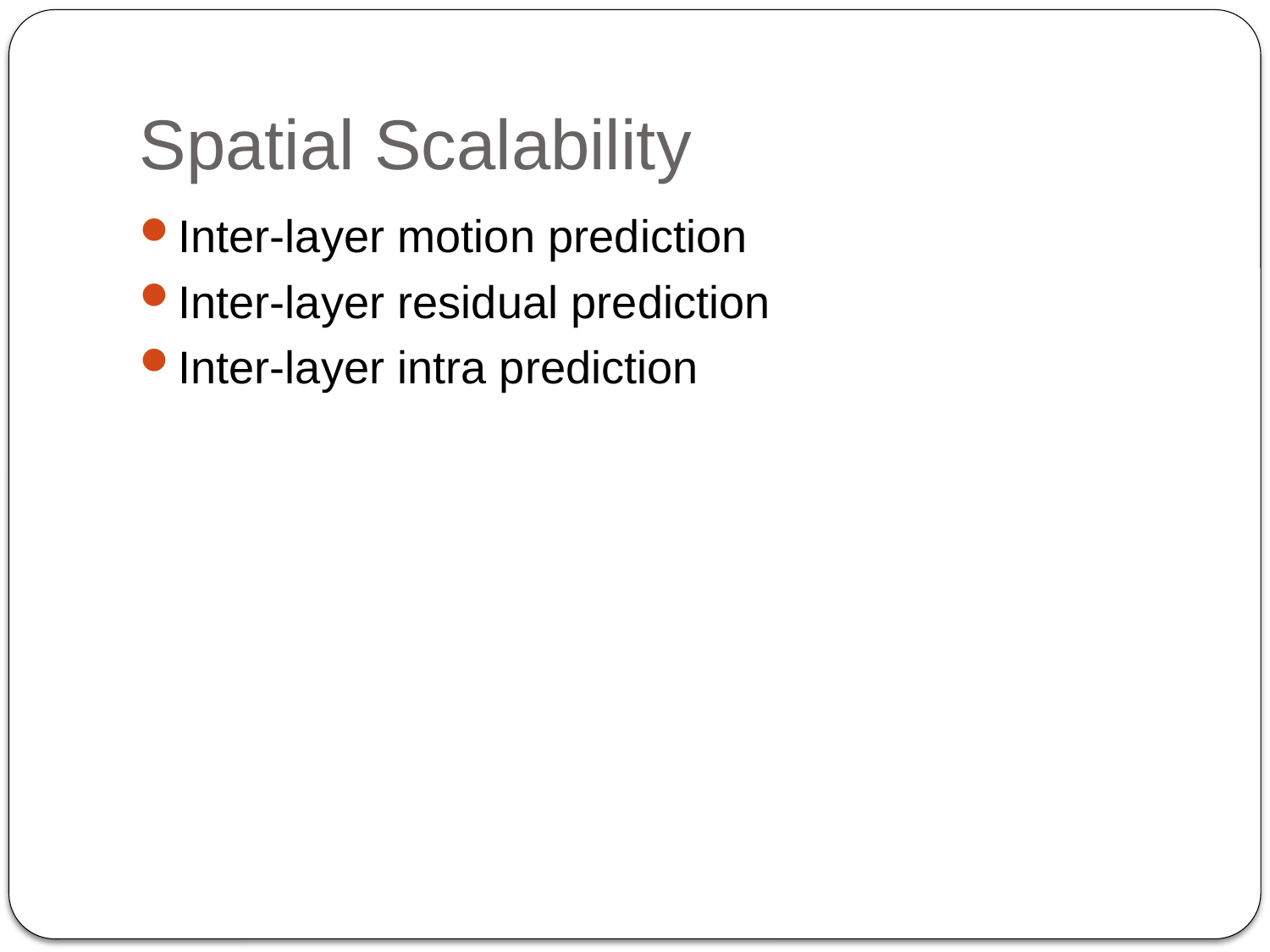

# Spatial Scalability
Inter-layer motion prediction
Inter-layer residual prediction
Inter-layer intra prediction